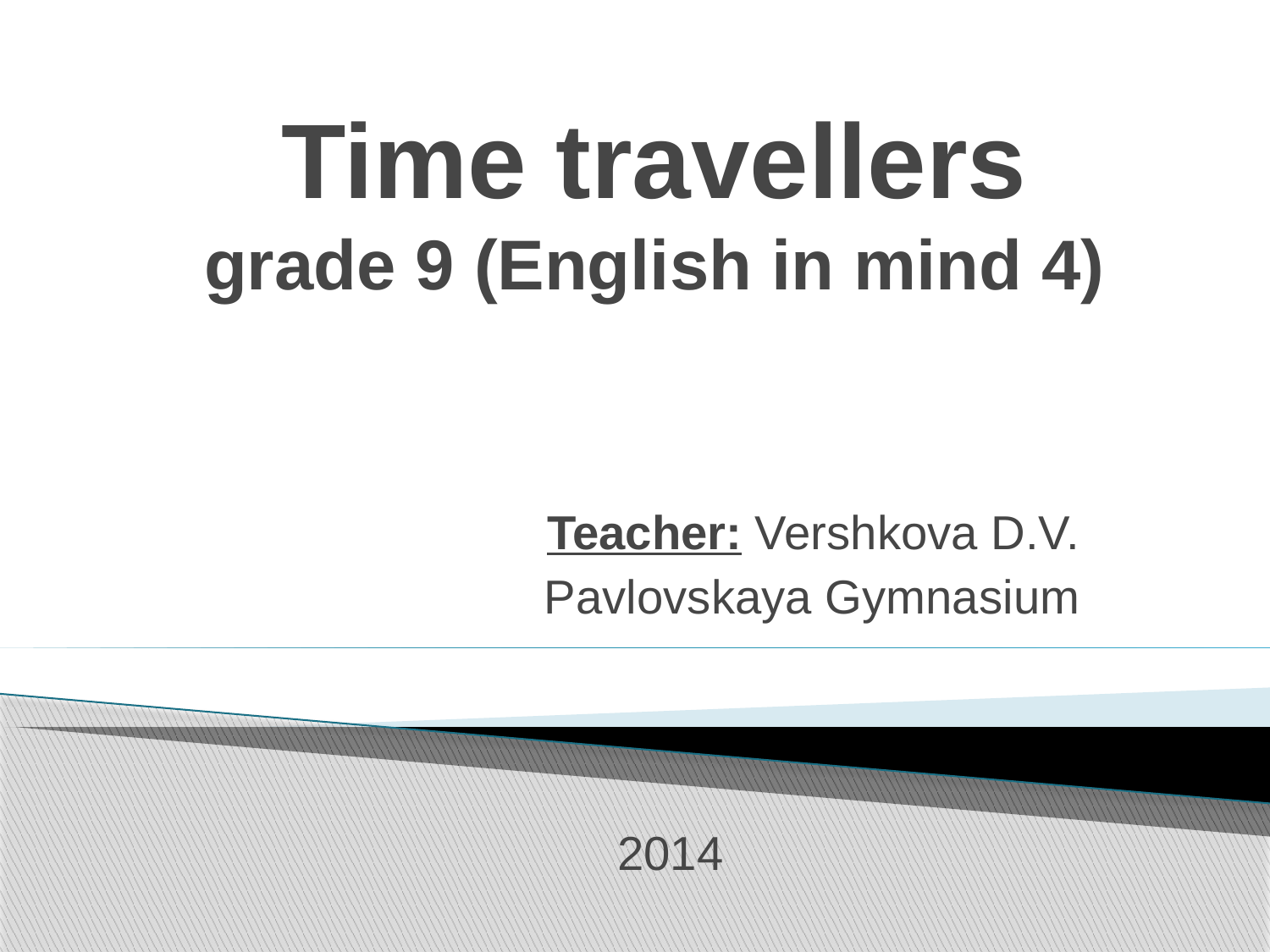

# Time travellers grade 9 (English in mind 4)
Teacher: Vershkova D.V.
Pavlovskaya Gymnasium

2014